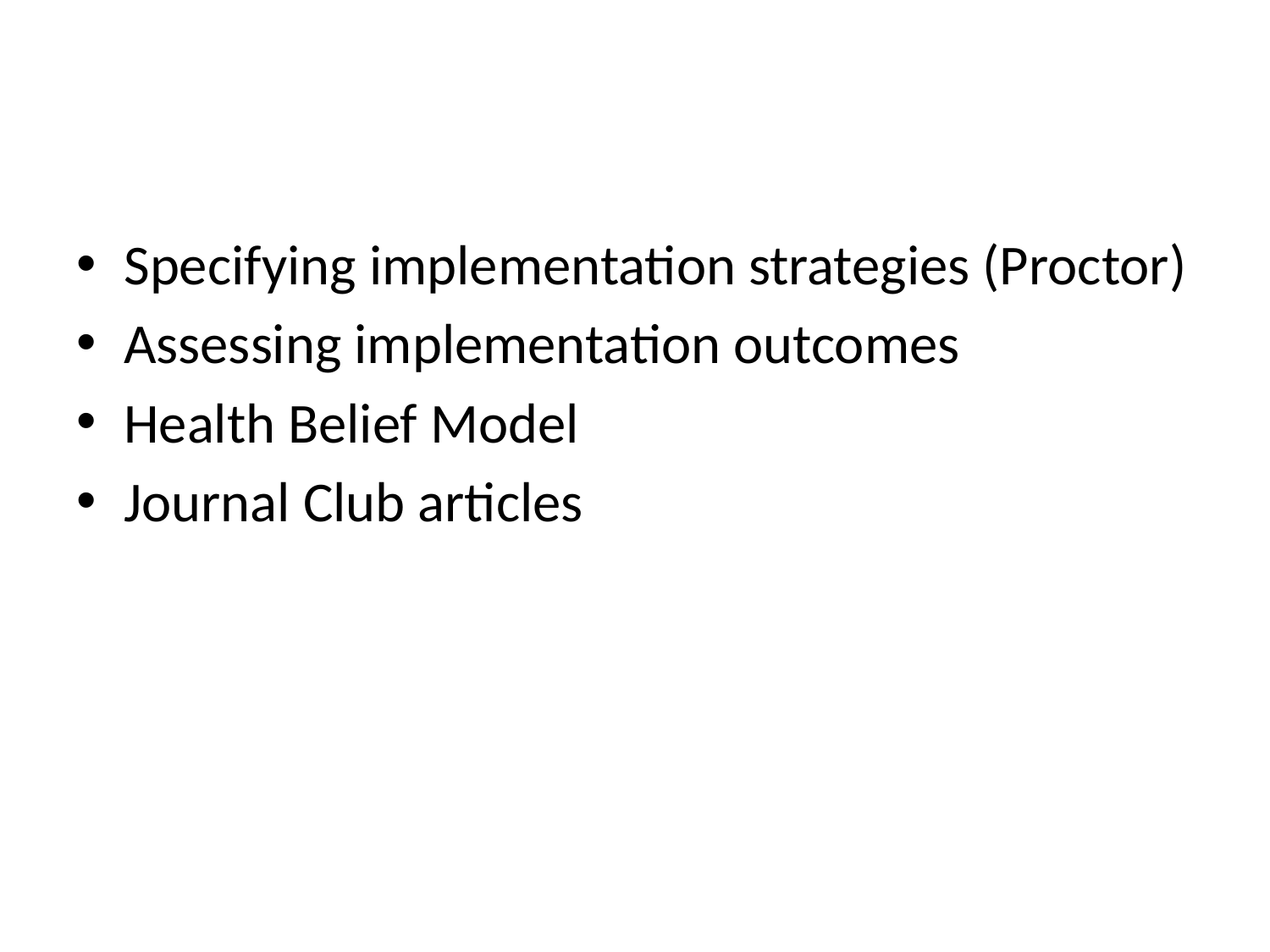

#
Specifying implementation strategies (Proctor)
Assessing implementation outcomes
Health Belief Model
Journal Club articles